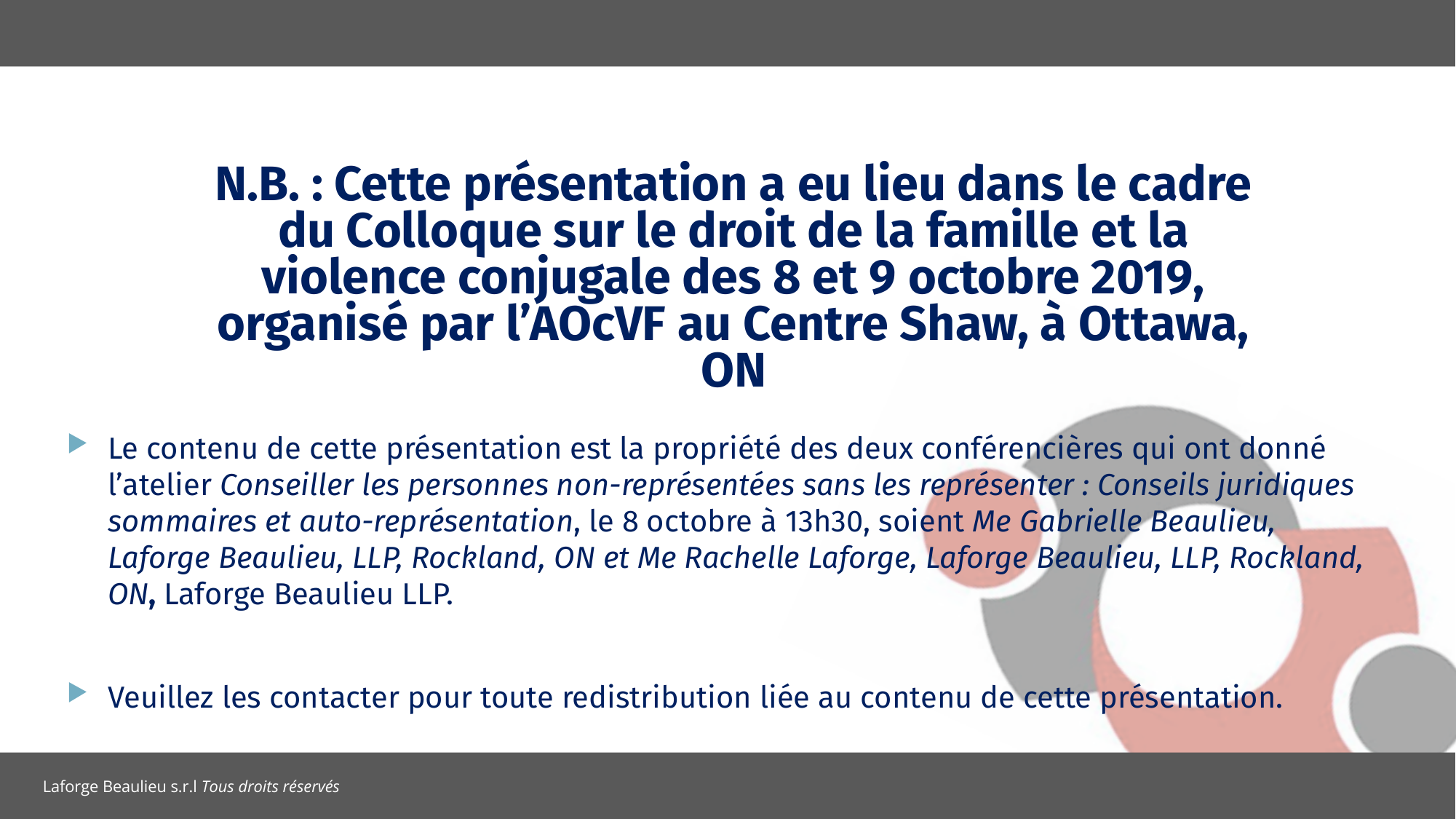

# N.B. : Cette présentation a eu lieu dans le cadre du Colloque sur le droit de la famille et la violence conjugale des 8 et 9 octobre 2019, organisé par l’AOcVF au Centre Shaw, à Ottawa, ON
Le contenu de cette présentation est la propriété des deux conférencières qui ont donné l’atelier Conseiller les personnes non-représentées sans les représenter : Conseils juridiques sommaires et auto-représentation, le 8 octobre à 13h30, soient Me Gabrielle Beaulieu, Laforge Beaulieu, LLP, Rockland, ON et Me Rachelle Laforge, Laforge Beaulieu, LLP, Rockland, ON, Laforge Beaulieu LLP.

Veuillez les contacter pour toute redistribution liée au contenu de cette présentation.